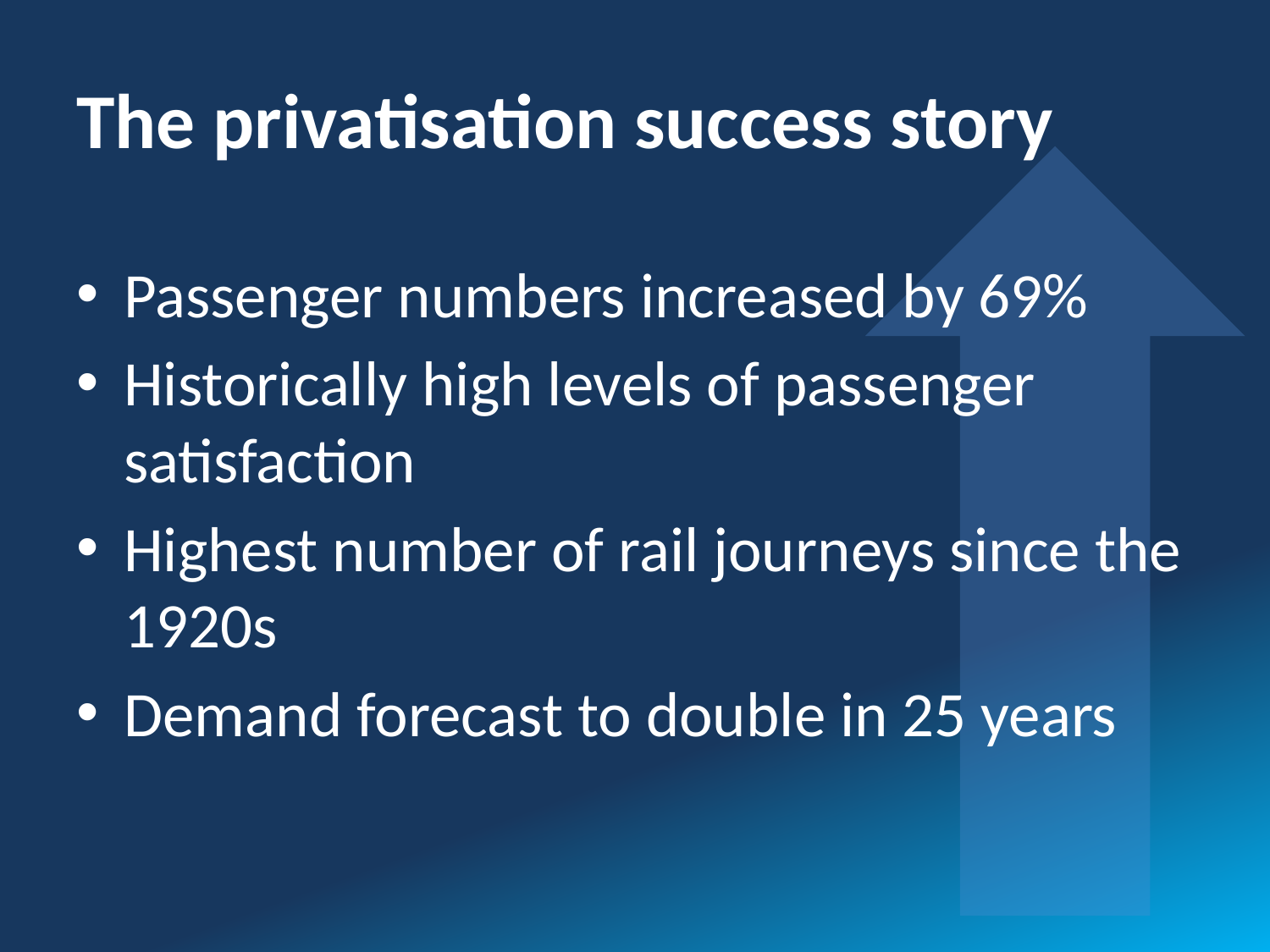

# The privatisation success story
Passenger numbers increased by 69%
Historically high levels of passenger satisfaction
Highest number of rail journeys since the 1920s
Demand forecast to double in 25 years